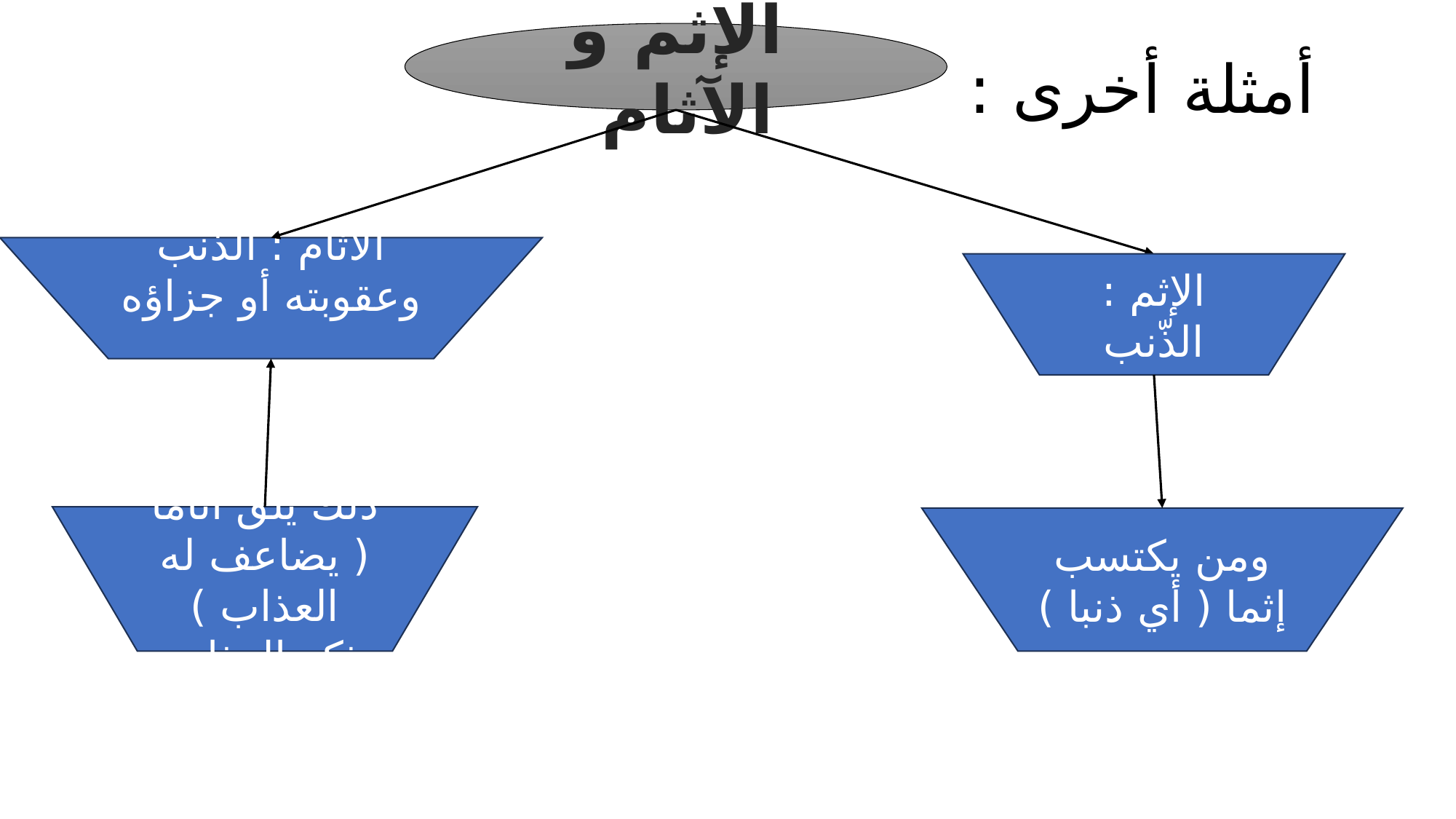

الإثم و الآثام
أمثلة أخرى :

الآثام : الذنب وعقوبته أو جزاؤه

الإثم : الذّنب
ومن يفعل ذلك يلق آثاما ( يضاعف له العذاب )
ذكر العذاب مقترنا بالذّنب
ومن يكتسب إثما ( أي ذنبا )